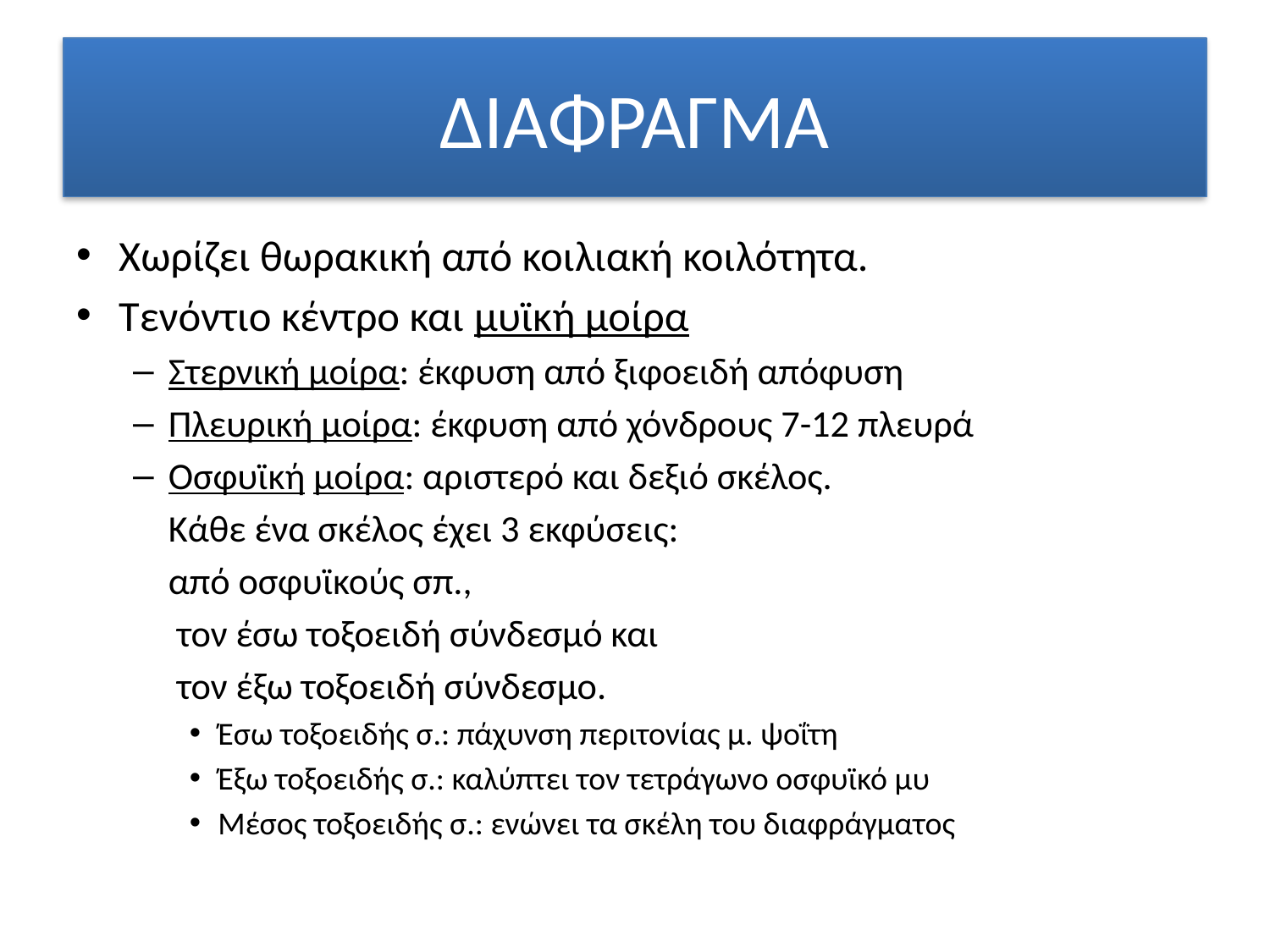

# ΔΙΑΦΡΑΓΜΑ
Χωρίζει θωρακική από κοιλιακή κοιλότητα.
Τενόντιο κέντρο και μυϊκή μοίρα
Στερνική μοίρα: έκφυση από ξιφοειδή απόφυση
Πλευρική μοίρα: έκφυση από χόνδρους 7-12 πλευρά
Οσφυϊκή μοίρα: αριστερό και δεξιό σκέλος.
	Κάθε ένα σκέλος έχει 3 εκφύσεις:
	από οσφυϊκούς σπ.,
	 τον έσω τοξοειδή σύνδεσμό και
	 τον έξω τοξοειδή σύνδεσμο.
Έσω τοξοειδής σ.: πάχυνση περιτονίας μ. ψοΐτη
Έξω τοξοειδής σ.: καλύπτει τον τετράγωνο οσφυϊκό μυ
Μέσος τοξοειδής σ.: ενώνει τα σκέλη του διαφράγματος